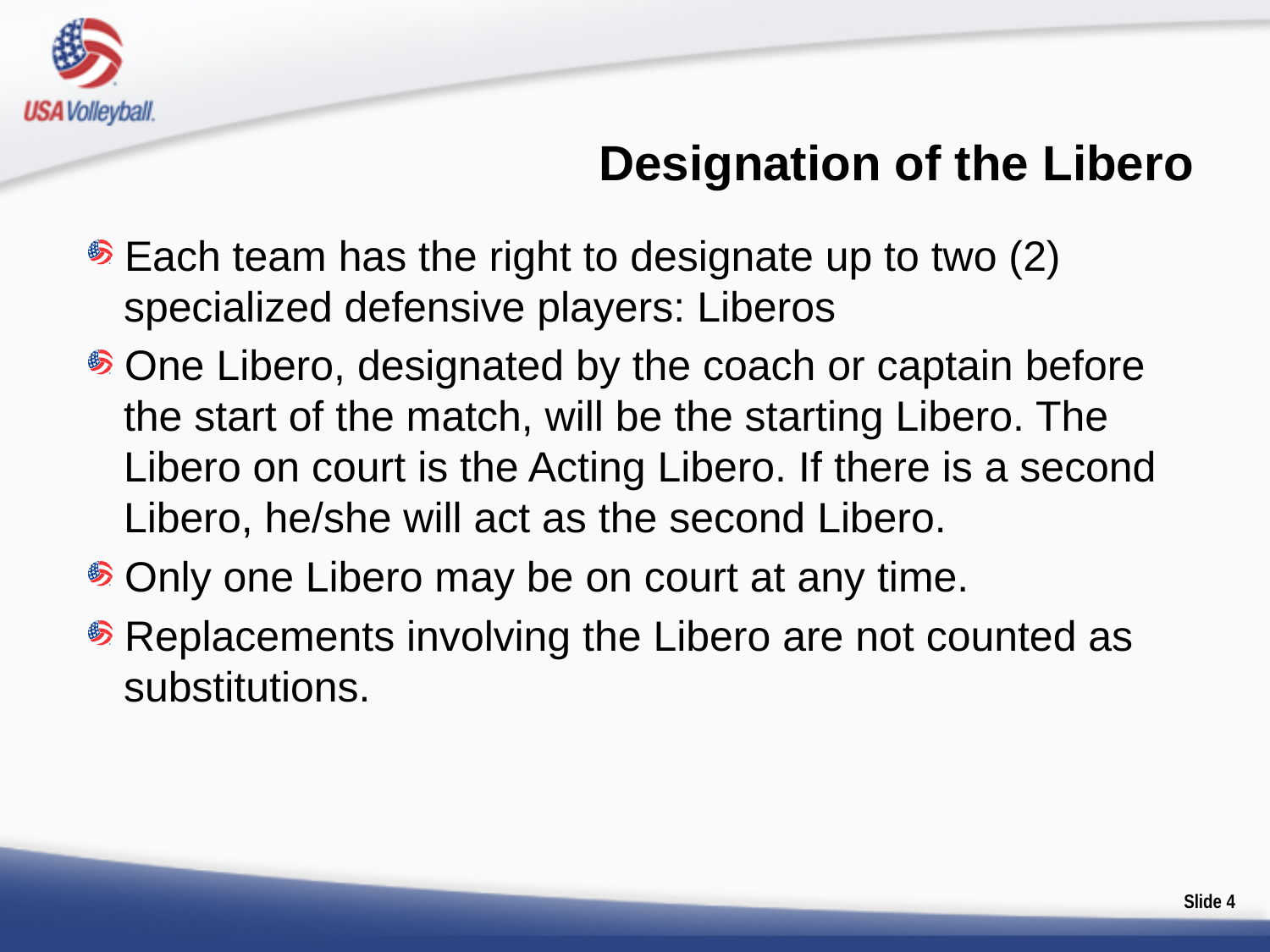

# Designation of the Libero
Each team has the right to designate up to two (2) specialized defensive players: Liberos
One Libero, designated by the coach or captain before the start of the match, will be the starting Libero. The Libero on court is the Acting Libero. If there is a second Libero, he/she will act as the second Libero.
Only one Libero may be on court at any time.
Replacements involving the Libero are not counted as substitutions.

Slide 4